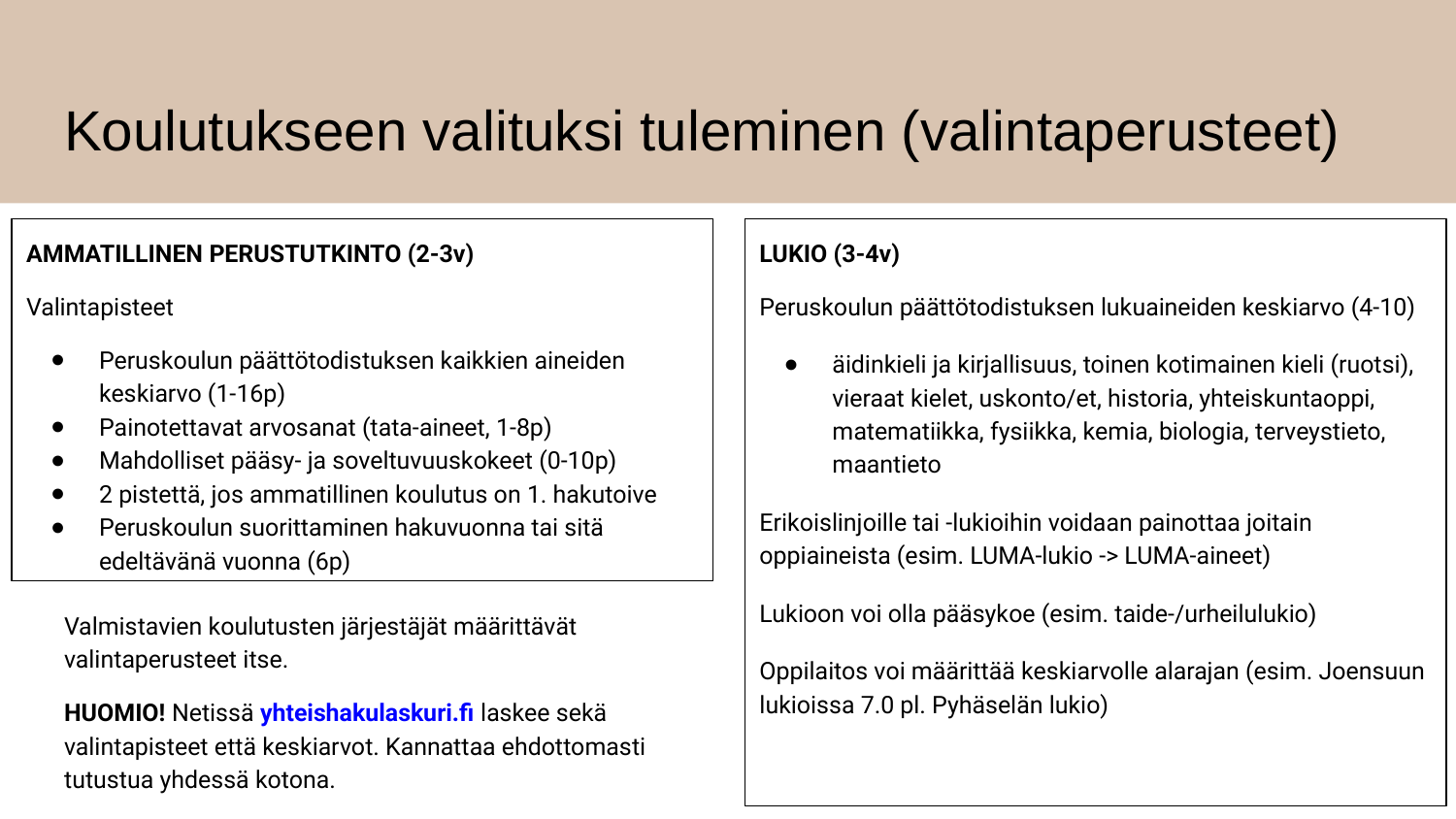

# Koulutukseen valituksi tuleminen (valintaperusteet)
AMMATILLINEN PERUSTUTKINTO (2-3v)
Valintapisteet
Peruskoulun päättötodistuksen kaikkien aineiden keskiarvo (1-16p)
Painotettavat arvosanat (tata-aineet, 1-8p)
Mahdolliset pääsy- ja soveltuvuuskokeet (0-10p)
2 pistettä, jos ammatillinen koulutus on 1. hakutoive
Peruskoulun suorittaminen hakuvuonna tai sitä edeltävänä vuonna (6p)
LUKIO (3-4v)
Peruskoulun päättötodistuksen lukuaineiden keskiarvo (4-10)
äidinkieli ja kirjallisuus, toinen kotimainen kieli (ruotsi), vieraat kielet, uskonto/et, historia, yhteiskuntaoppi, matematiikka, fysiikka, kemia, biologia, terveystieto, maantieto
Erikoislinjoille tai -lukioihin voidaan painottaa joitain oppiaineista (esim. LUMA-lukio -> LUMA-aineet)
Lukioon voi olla pääsykoe (esim. taide-/urheilulukio)
Oppilaitos voi määrittää keskiarvolle alarajan (esim. Joensuun lukioissa 7.0 pl. Pyhäselän lukio)
Valmistavien koulutusten järjestäjät määrittävät valintaperusteet itse.
HUOMIO! Netissä yhteishakulaskuri.fi laskee sekä valintapisteet että keskiarvot. Kannattaa ehdottomasti tutustua yhdessä kotona.